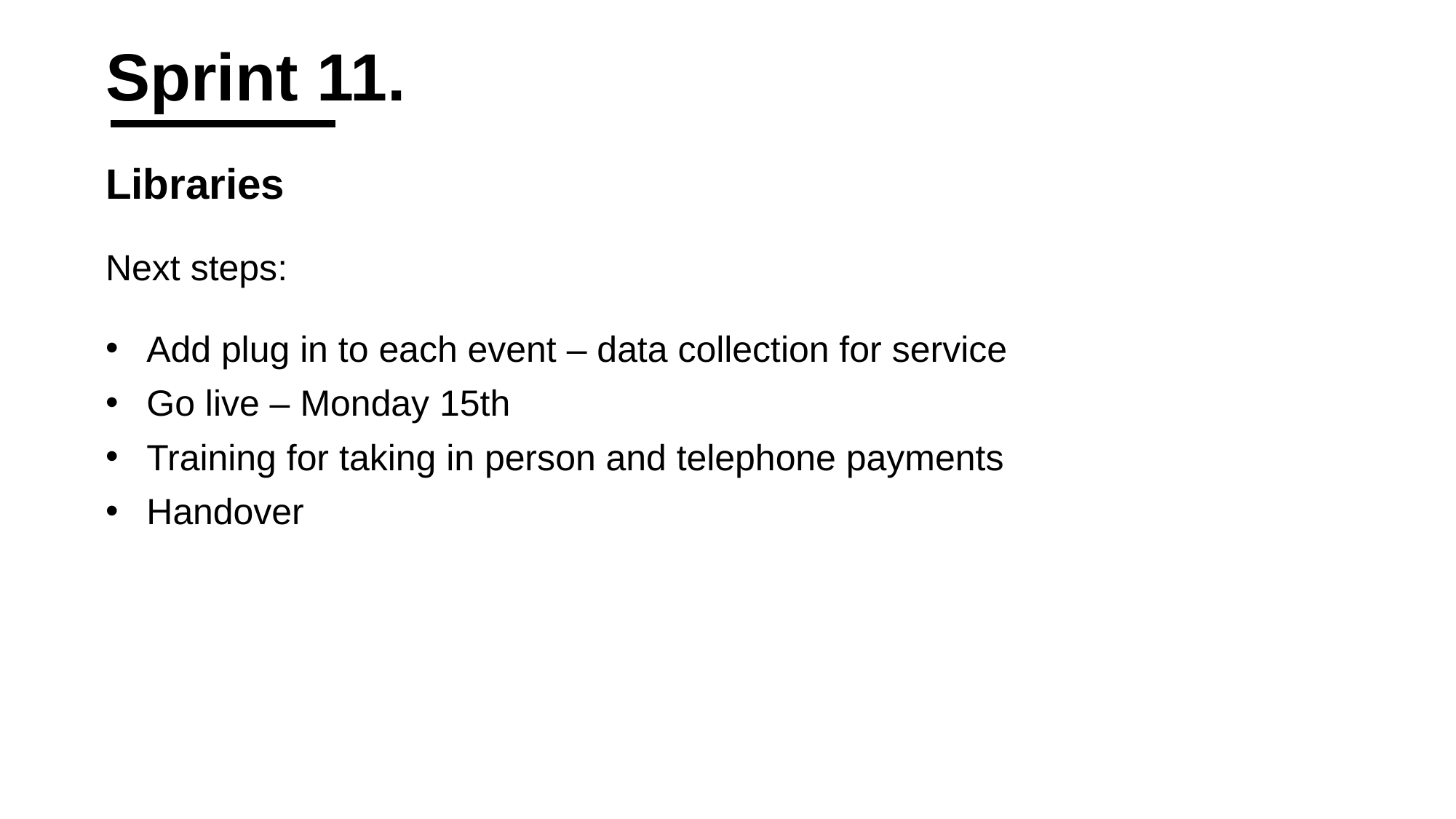

# Sprint 11.
Libraries
Next steps:
Add plug in to each event – data collection for service
Go live – Monday 15th
Training for taking in person and telephone payments
Handover